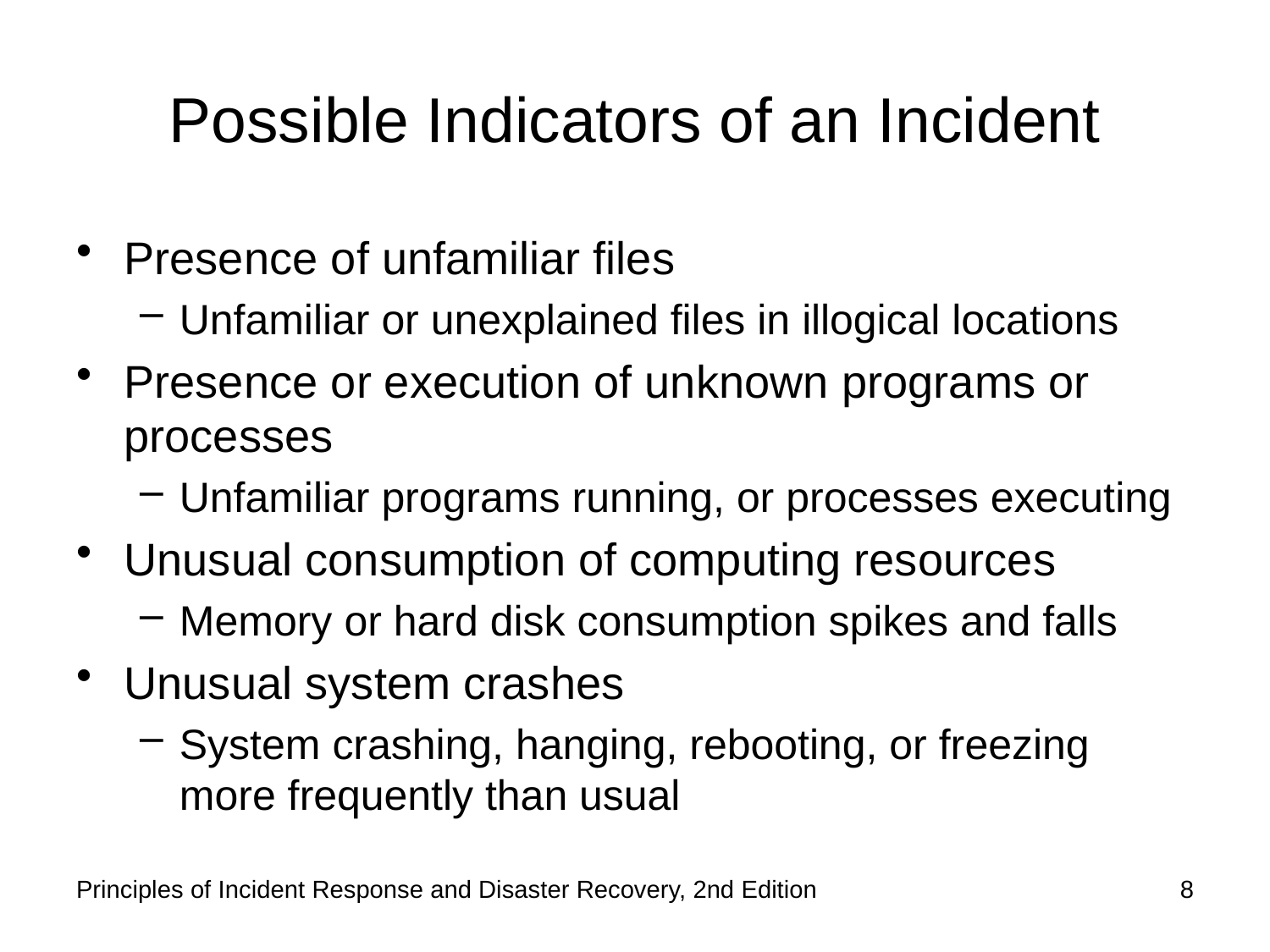

# Possible Indicators of an Incident
Presence of unfamiliar files
Unfamiliar or unexplained files in illogical locations
Presence or execution of unknown programs or processes
Unfamiliar programs running, or processes executing
Unusual consumption of computing resources
Memory or hard disk consumption spikes and falls
Unusual system crashes
System crashing, hanging, rebooting, or freezing more frequently than usual
Principles of Incident Response and Disaster Recovery, 2nd Edition
8